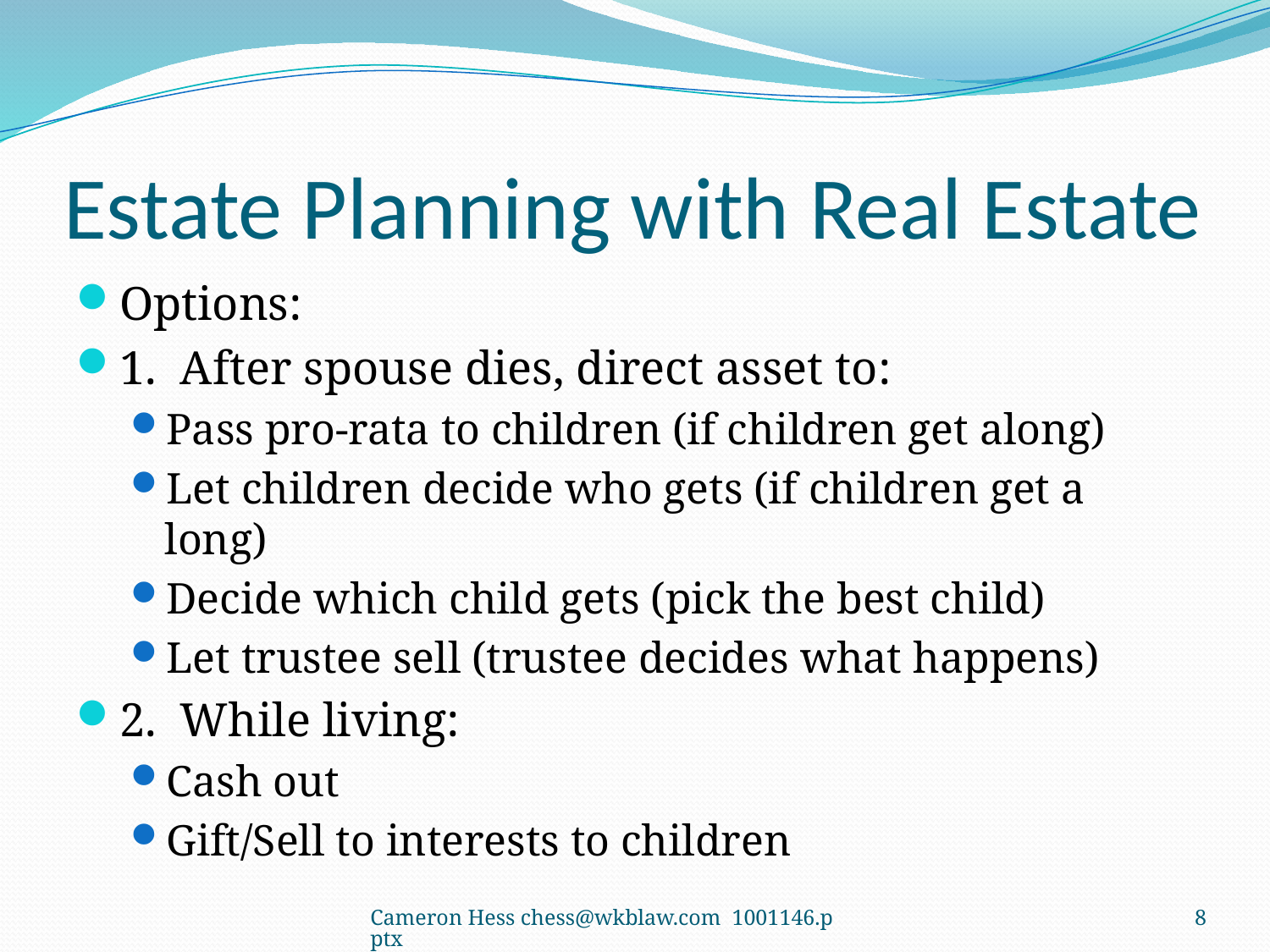

# Estate Planning with Real Estate
Options:
1.  After spouse dies, direct asset to:
Pass pro-rata to children (if children get along)
Let children decide who gets (if children get a long)
Decide which child gets (pick the best child)
Let trustee sell (trustee decides what happens)
2.  While living:
Cash out
Gift/Sell to interests to children
Cameron Hess chess@wkblaw.com  1001146.pptx
8